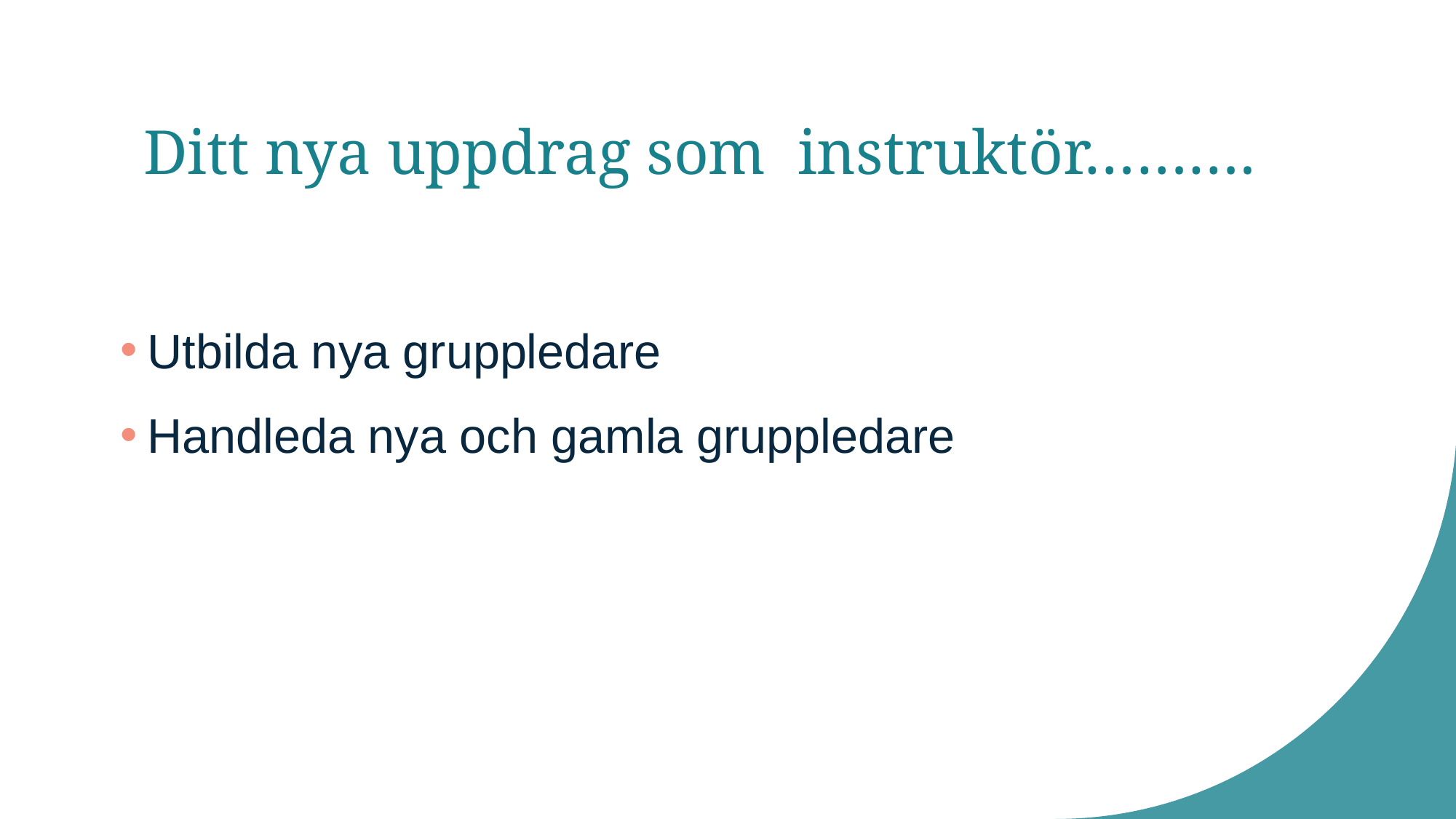

# Ditt nya uppdrag som  instruktör……….

Utbilda nya gruppledare
Handleda nya och gamla gruppledare